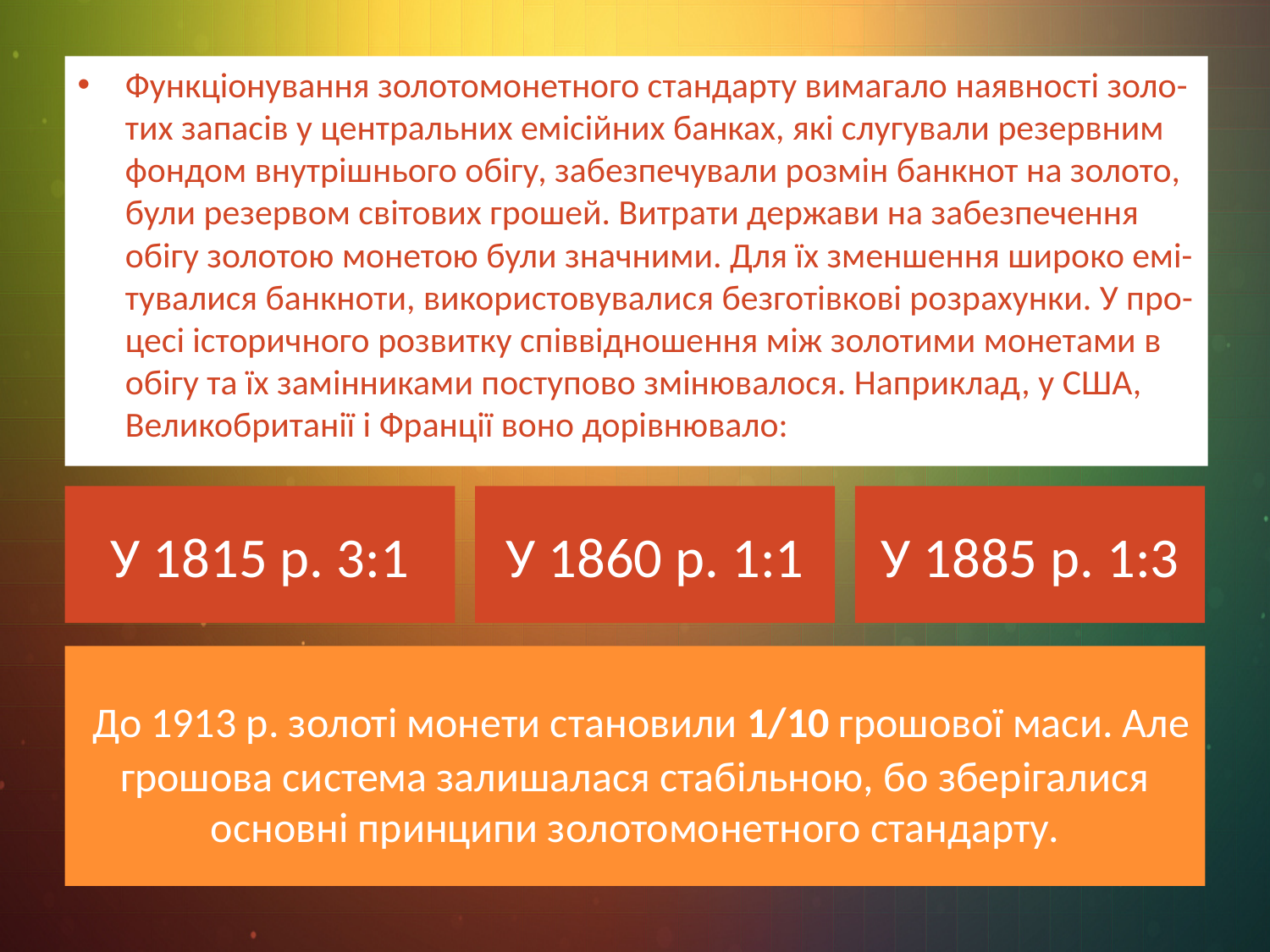

Функціонування золотомонетного стандарту вимагало наявності золо-тих запасів у центральних емісійних банках, які слугували резервним фондом внутрішнього обігу, забезпечували розмін банкнот на золото, були резервом світових грошей. Витрати держави на забезпечення обігу золотою монетою були значними. Для їх зменшення широко емі-тувалися банкноти, використовувалися безготівкові розрахунки. У про-цесі історичного розвитку співвідношення між золотими монетами в обігу та їх замінниками поступово змінювалося. Наприклад, у США, Великобританії і Франції воно дорівнювало:
У 1815 р. 3:1
У 1860 р. 1:1
У 1885 р. 1:3
 До 1913 р. золоті монети становили 1/10 грошової маси. Але грошова система залишалася стабільною, бо зберігалися основні принципи золотомонетного стандарту.